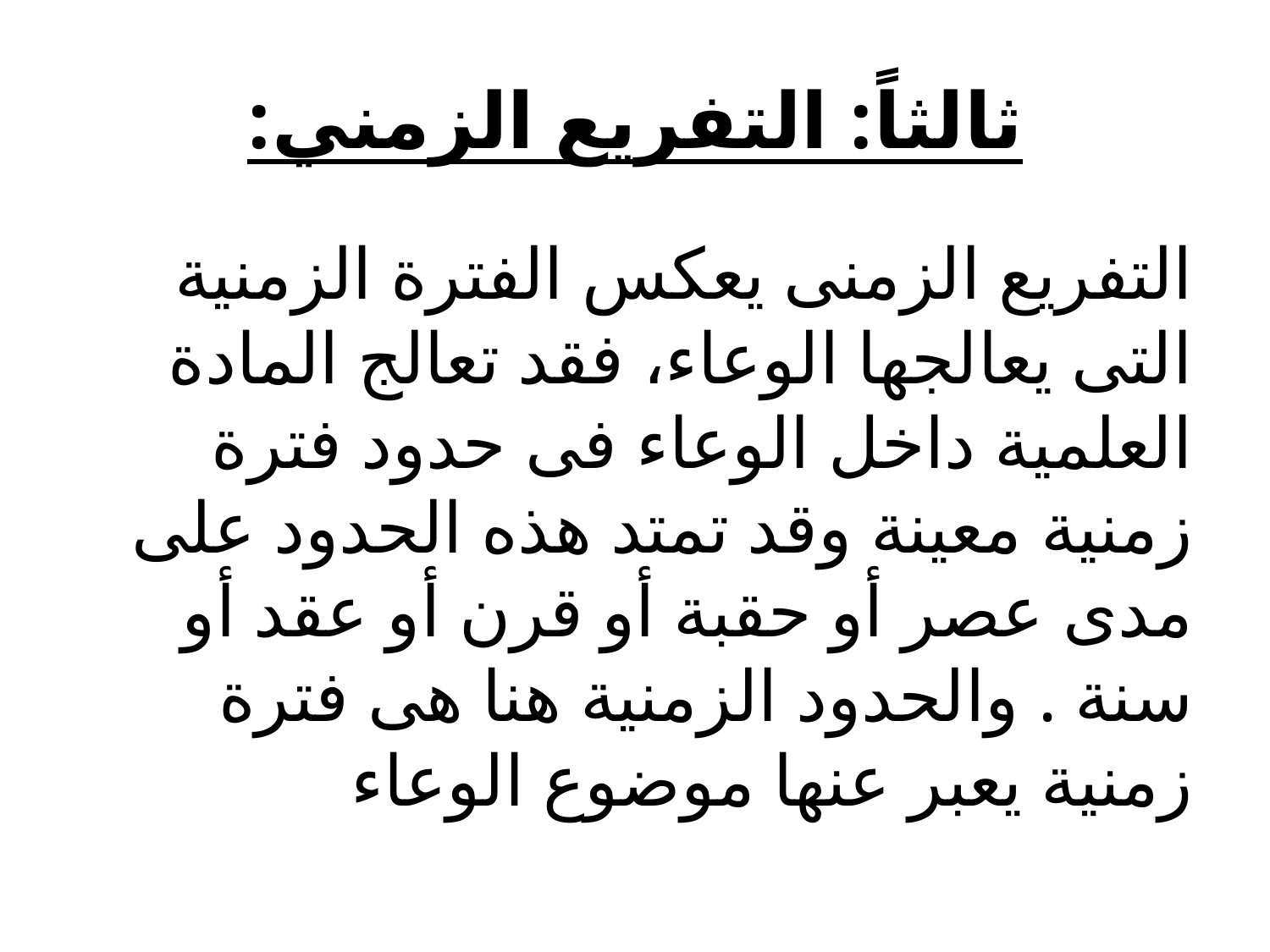

# ثالثاً: التفريع الزمني:
التفريع الزمنى يعكس الفترة الزمنية التى يعالجها الوعاء، فقد تعالج المادة العلمية داخل الوعاء فى حدود فترة زمنية معينة وقد تمتد هذه الحدود على مدى عصر أو حقبة أو قرن أو عقد أو سنة . والحدود ‏الزمنية هنا هى فترة زمنية يعبر عنها موضوع الوعاء